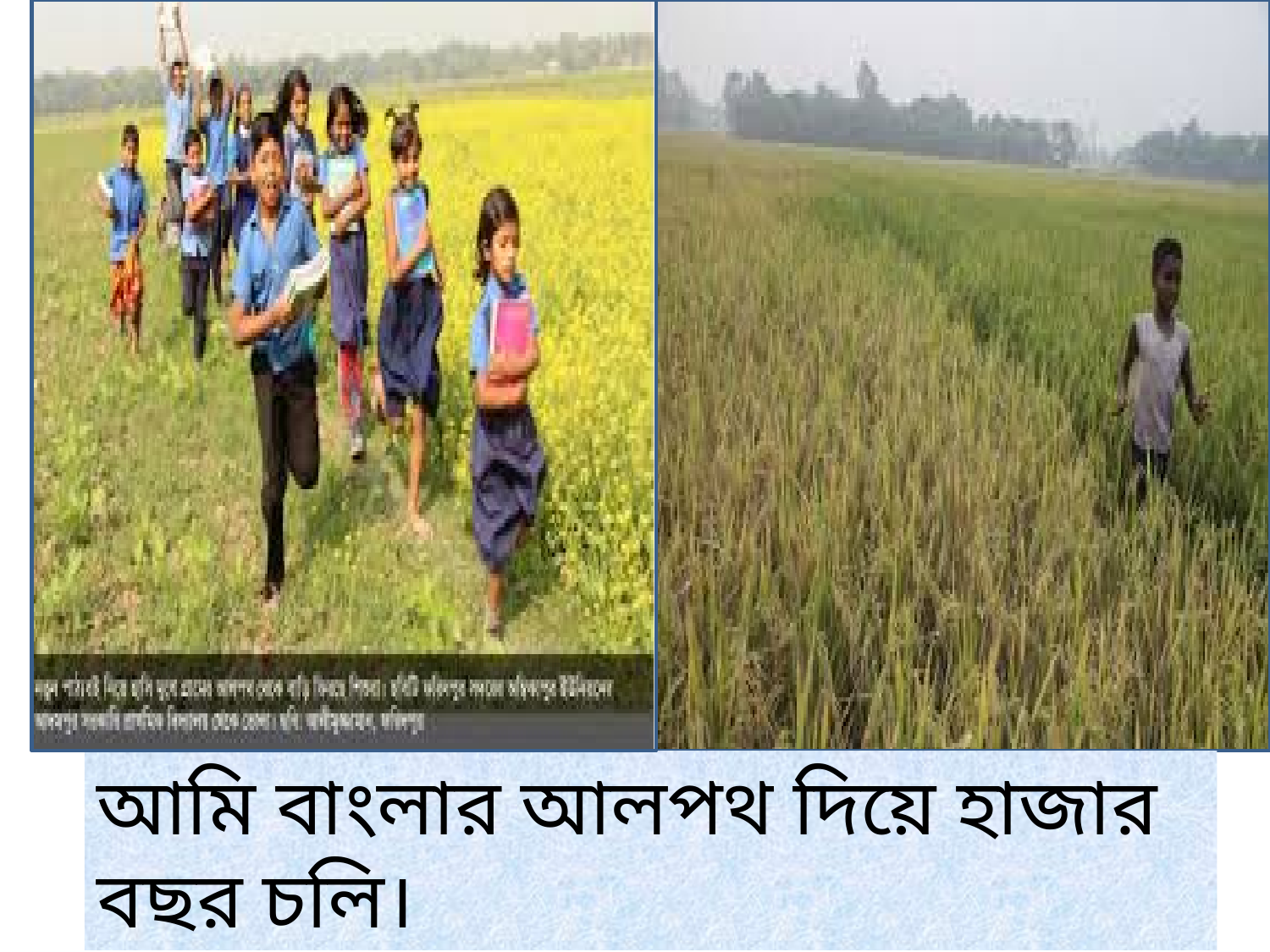

আমি বাংলার আলপথ দিয়ে হাজার বছর চলি।